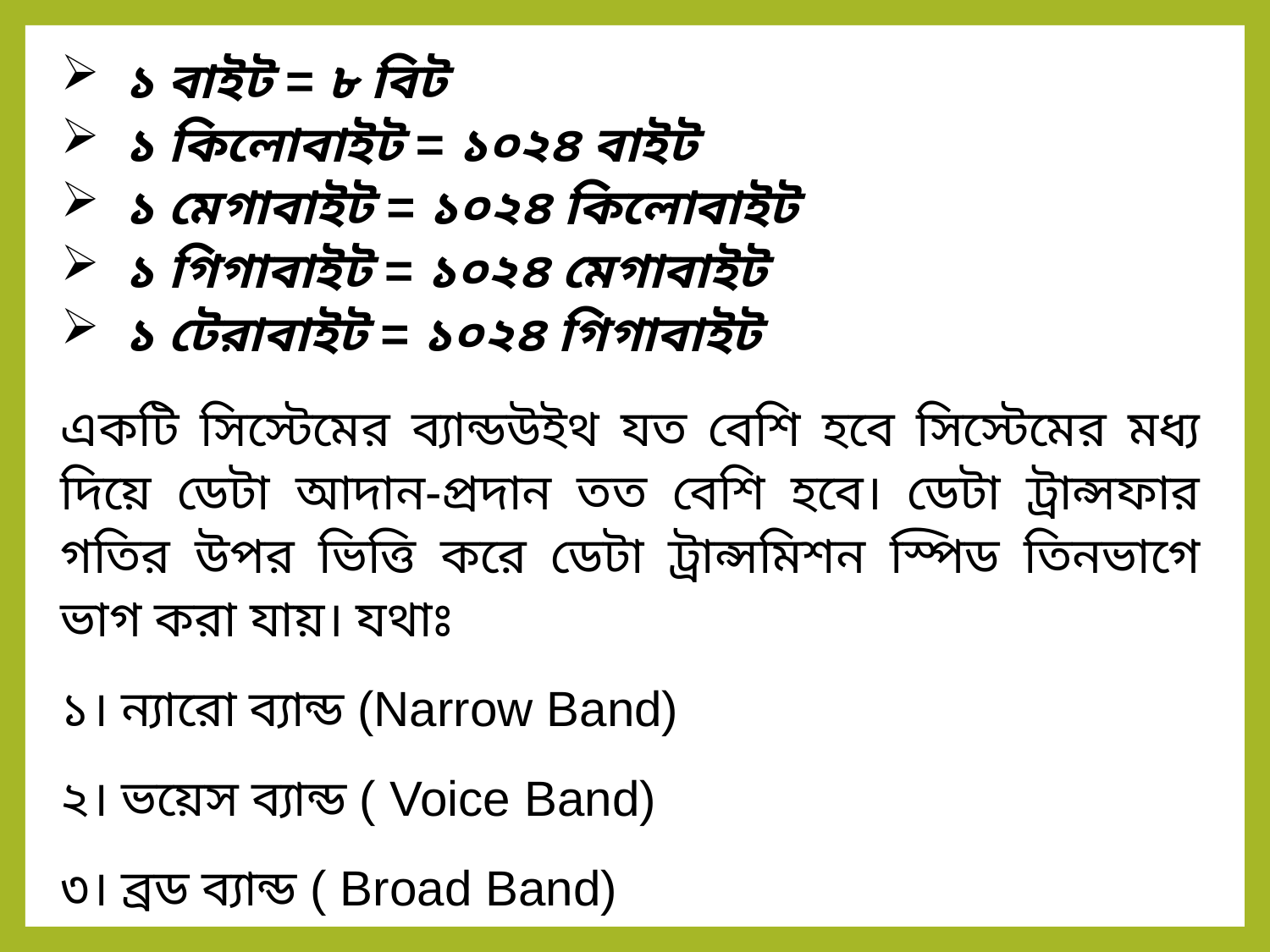

১ বাইট = ৮ বিট
১ কিলোবাইট = ১০২৪ বাইট
১ মেগাবাইট = ১০২৪ কিলোবাইট
১ গিগাবাইট = ১০২৪ মেগাবাইট
১ টেরাবাইট = ১০২৪ গিগাবাইট

একটি সিস্টেমের ব্যান্ডউইথ যত বেশি হবে সিস্টেমের মধ্য দিয়ে ডেটা আদান-প্রদান তত বেশি হবে। ডেটা ট্রান্সফার গতির উপর ভিত্তি করে ডেটা ট্রান্সমিশন স্পিড তিনভাগে ভাগ করা যায়। যথাঃ
১। ন্যারো ব্যান্ড (Narrow Band)
২। ভয়েস ব্যান্ড ( Voice Band)
৩। ব্রড ব্যান্ড ( Broad Band)